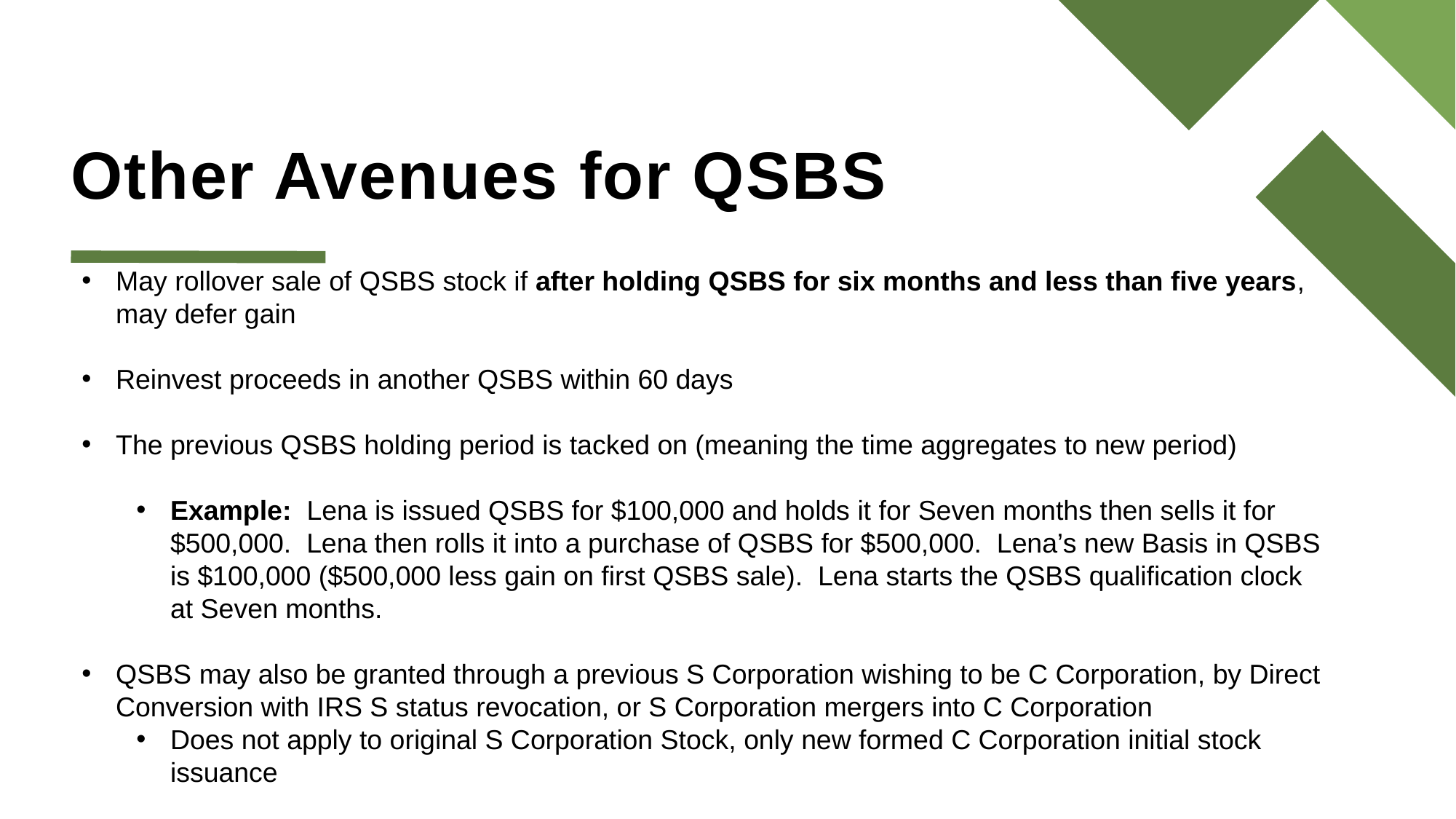

# Other Avenues for QSBS
May rollover sale of QSBS stock if after holding QSBS for six months and less than five years, may defer gain

Reinvest proceeds in another QSBS within 60 days

The previous QSBS holding period is tacked on (meaning the time aggregates to new period)

Example:  Lena is issued QSBS for $100,000 and holds it for Seven months then sells it for $500,000.  Lena then rolls it into a purchase of QSBS for $500,000.  Lena’s new Basis in QSBS is $100,000 ($500,000 less gain on first QSBS sale).  Lena starts the QSBS qualification clock at Seven months.

QSBS may also be granted through a previous S Corporation wishing to be C Corporation, by Direct Conversion with IRS S status revocation, or S Corporation mergers into C Corporation
Does not apply to original S Corporation Stock, only new formed C Corporation initial stock issuance